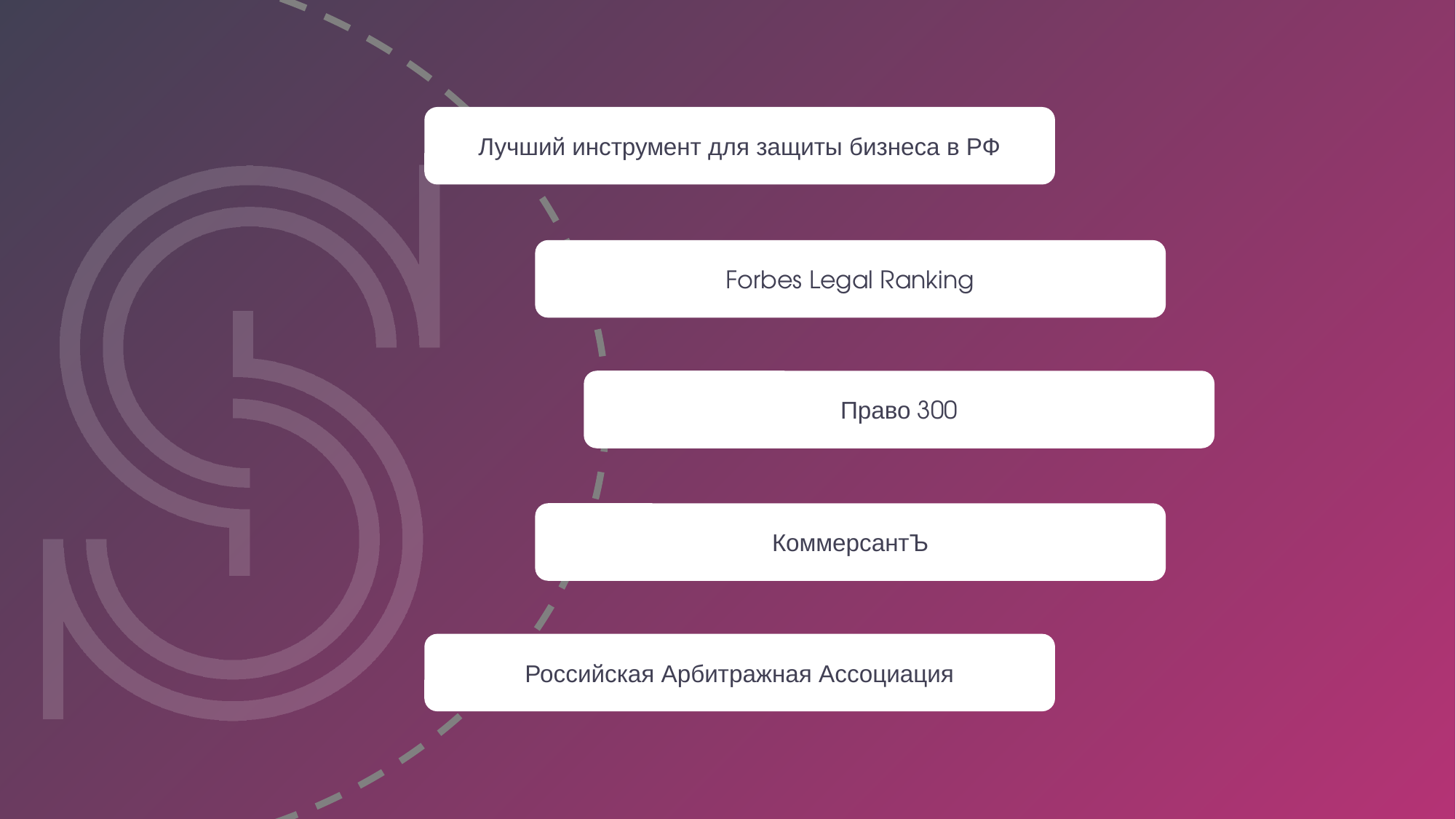

Лучший инструмент для защиты бизнеса в РФ

Forbes Legal Ranking
Право 300
КоммерсантЪ
Российская Арбитражная Ассоциация